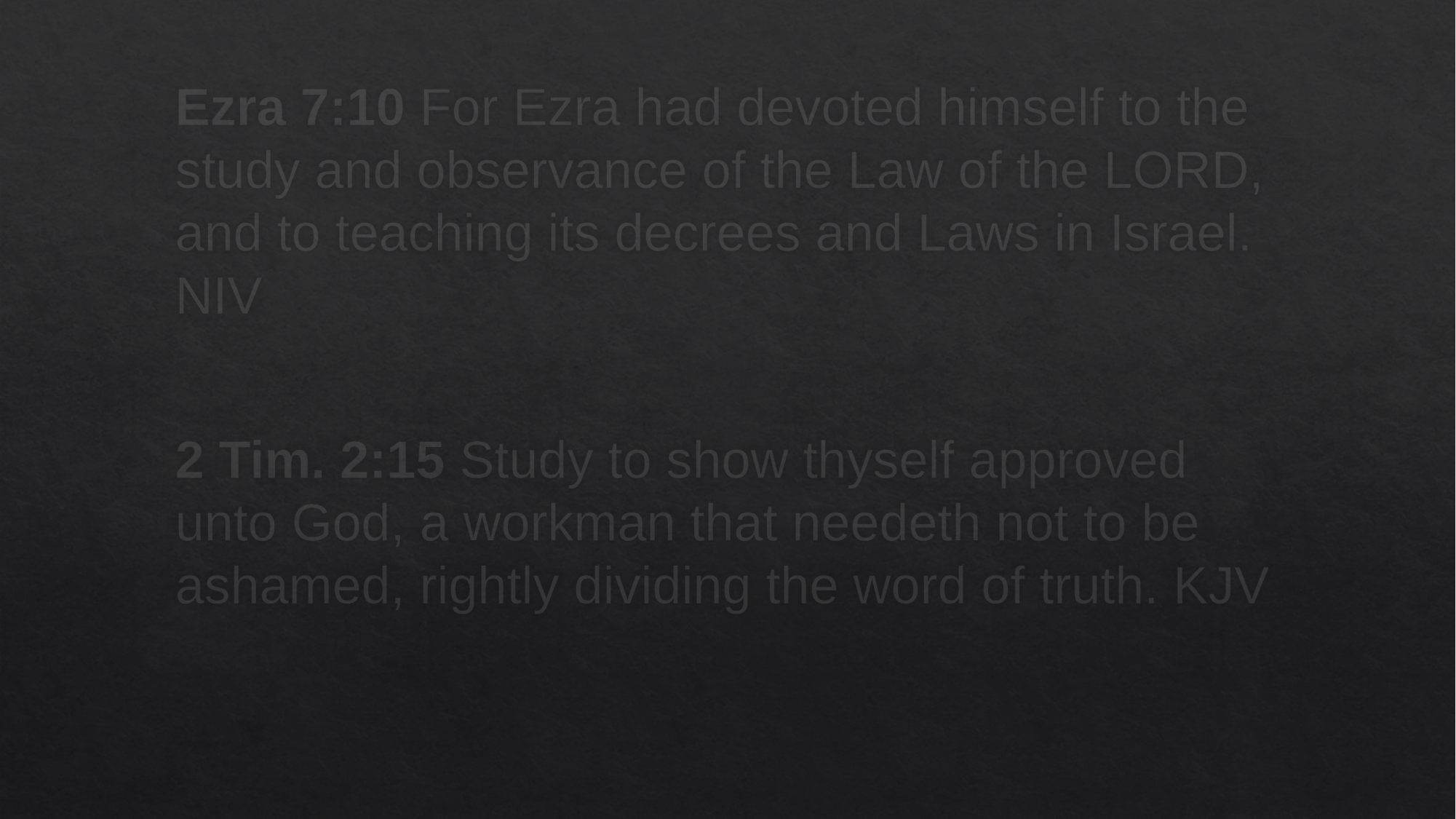

Ezra 7:10 For Ezra had devoted himself to the study and observance of the Law of the LORD, and to teaching its decrees and Laws in Israel. NIV

2 Tim. 2:15 Study to show thyself approved unto God, a workman that needeth not to be ashamed, rightly dividing the word of truth. KJV